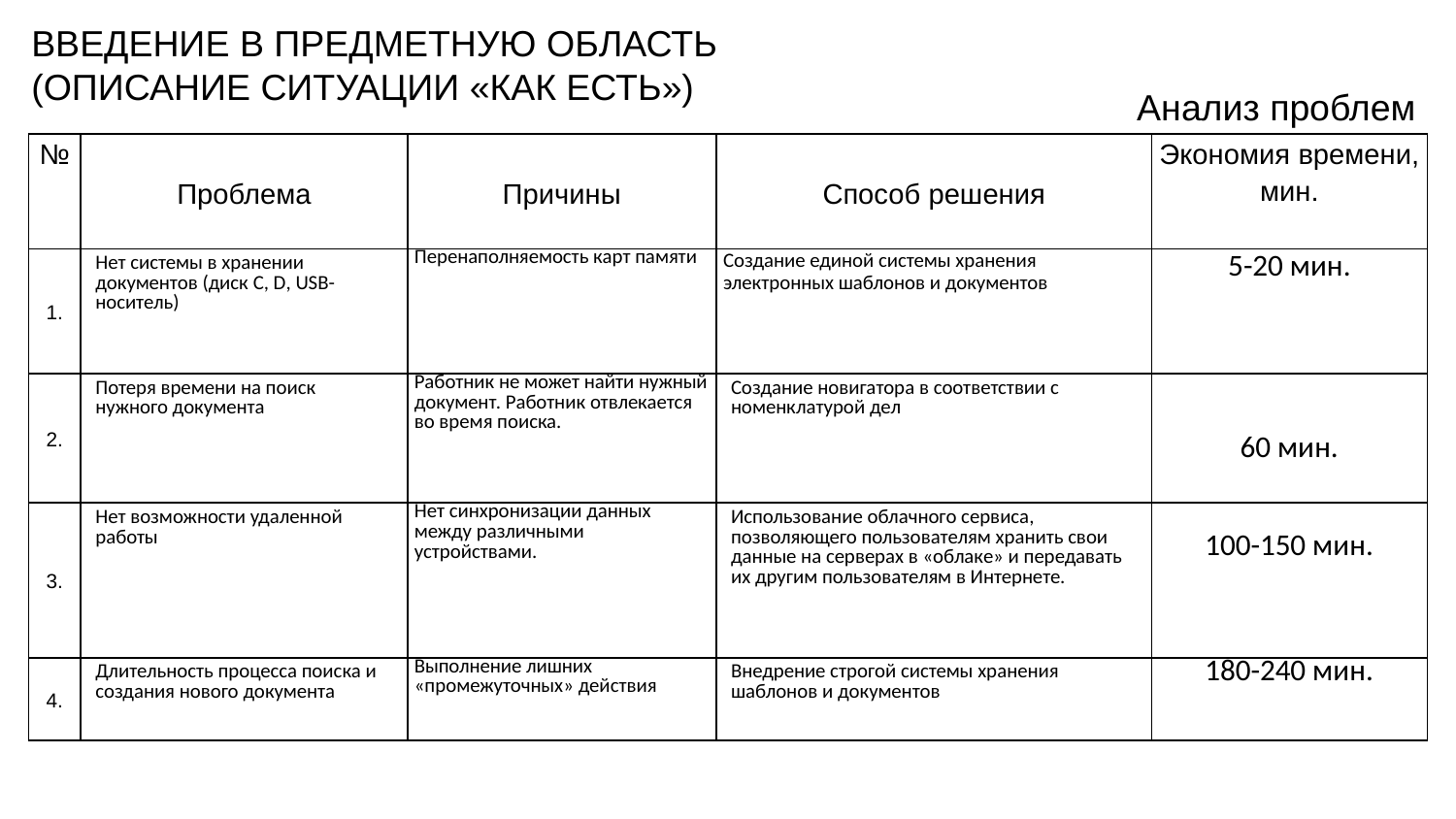

Введение в предметную область
(описание ситуации «как есть»)
Анализ проблем
| № | Проблема | Причины | Способ решения | Экономия времени, мин. |
| --- | --- | --- | --- | --- |
| 1. | Нет системы в хранении документов (диск С, D, USB- носитель) | Перенаполняемость карт памяти | Создание единой системы хранения электронных шаблонов и документов | 5-20 мин. |
| 2. | Потеря времени на поиск нужного документа | Работник не может найти нужный документ. Работник отвлекается во время поиска. | Создание новигатора в соответствии с номенклатурой дел | 60 мин. |
| 3. | Нет возможности удаленной работы | Нет синхронизации данных между различными устройствами. | Использование облачного сервиса, позволяющего пользователям хранить свои данные на серверах в «облаке» и передавать их другим пользователям в Интернете. | 100-150 мин. |
| 4. | Длительность процесса поиска и создания нового документа | Выполнение лишних «промежуточных» действия | Внедрение строгой системы хранения шаблонов и документов | 180-240 мин. |